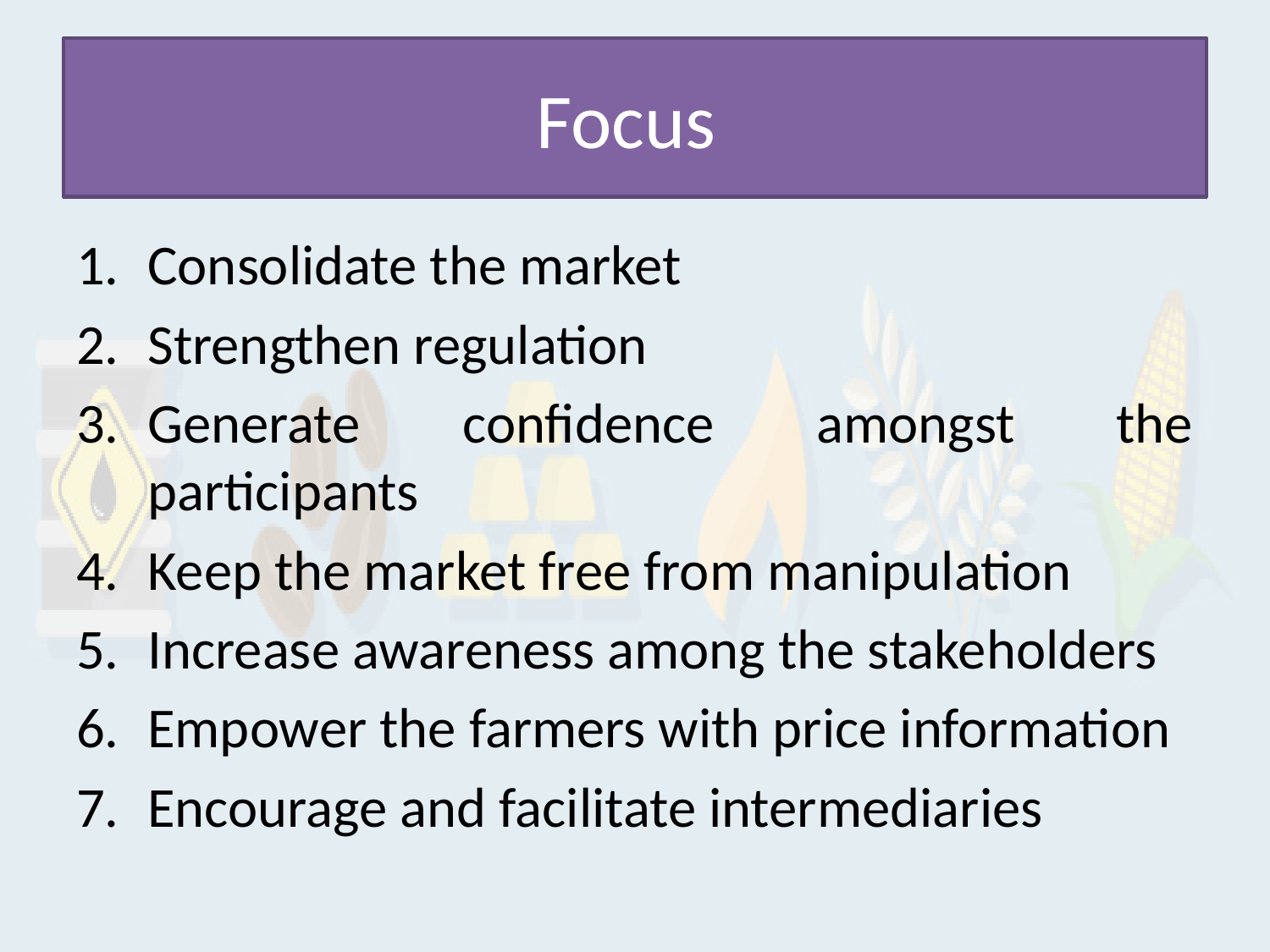

# Focus
Consolidate the market
Strengthen regulation
Generate confidence amongst the participants
Keep the market free from manipulation
Increase awareness among the stakeholders
Empower the farmers with price information
Encourage and facilitate intermediaries